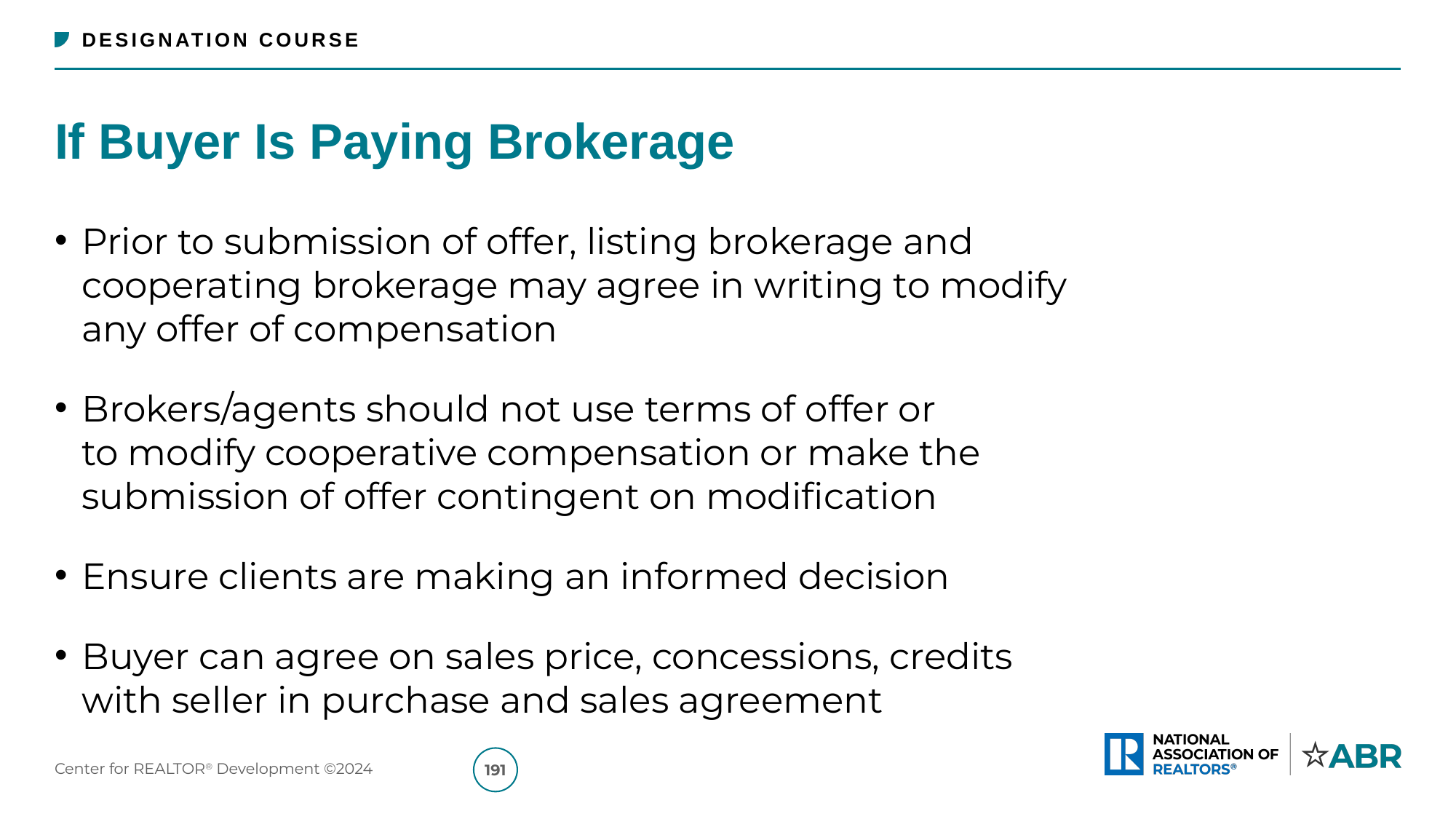

# If Buyer Is Paying Brokerage
Prior to submission of offer, listing brokerage and
cooperating brokerage may agree in writing to modify
any offer of compensation
Brokers/agents should not use terms of offer or
to modify cooperative compensation or make the
submission of offer contingent on modification
Ensure clients are making an informed decision
Buyer can agree on sales price, concessions, credits
with seller in purchase and sales agreement
191
Center for REALTOR® Development ©2024